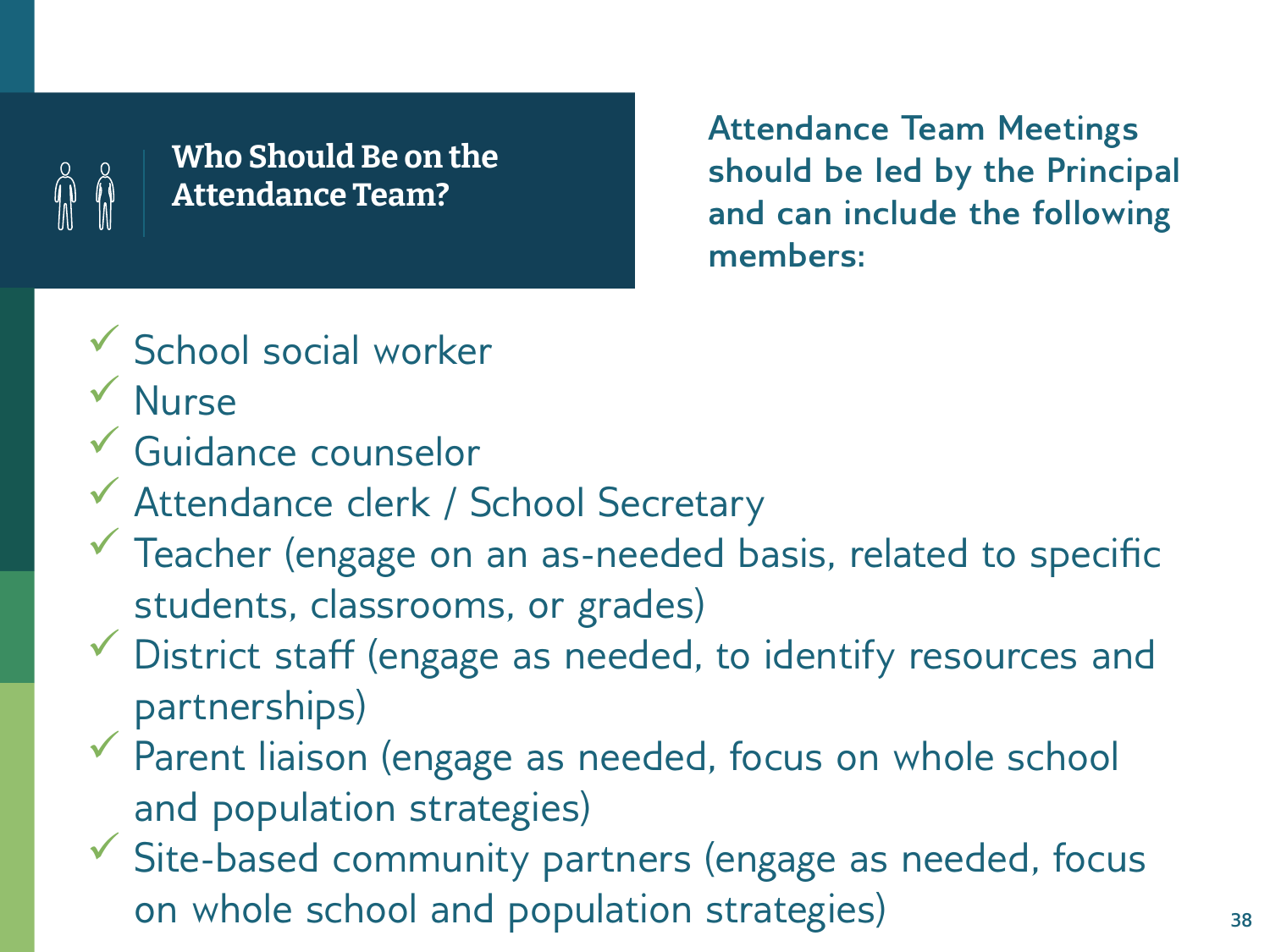

# Who Should Be on the Attendance Team?
Attendance Team Meetings should be led by the Principal and can include the following members:

School social worker
Nurse
Guidance counselor
Attendance clerk / School Secretary
Teacher (engage on an as-needed basis, related to specific students, classrooms, or grades)
District staff (engage as needed, to identify resources and partnerships)
Parent liaison (engage as needed, focus on whole school and population strategies)
Site-based community partners (engage as needed, focus on whole school and population strategies)